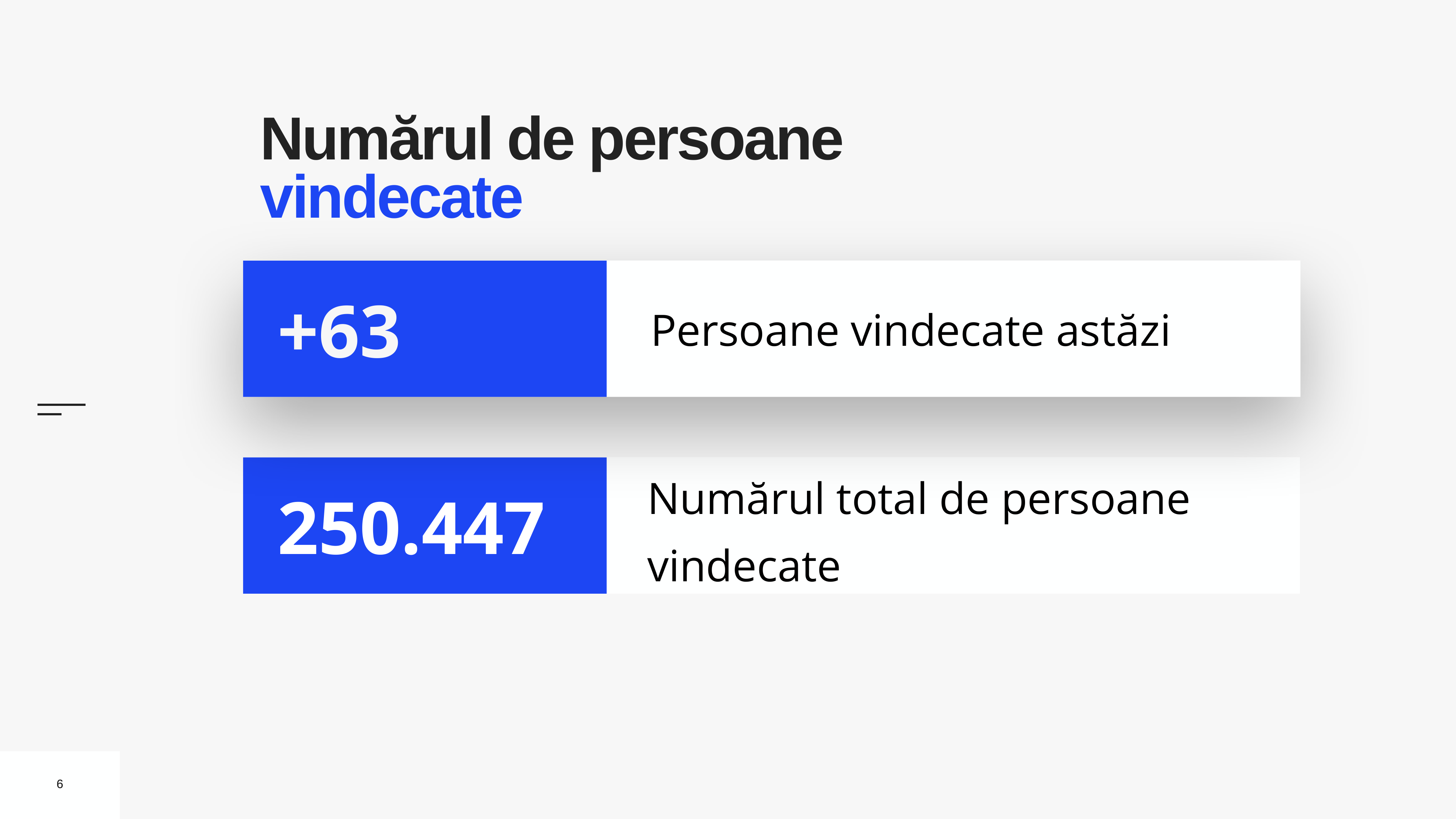

# Numărul de persoane vindecate

Persoane vindecate astăzi

+63

Numărul total de persoane vindecate

250.447
6
6